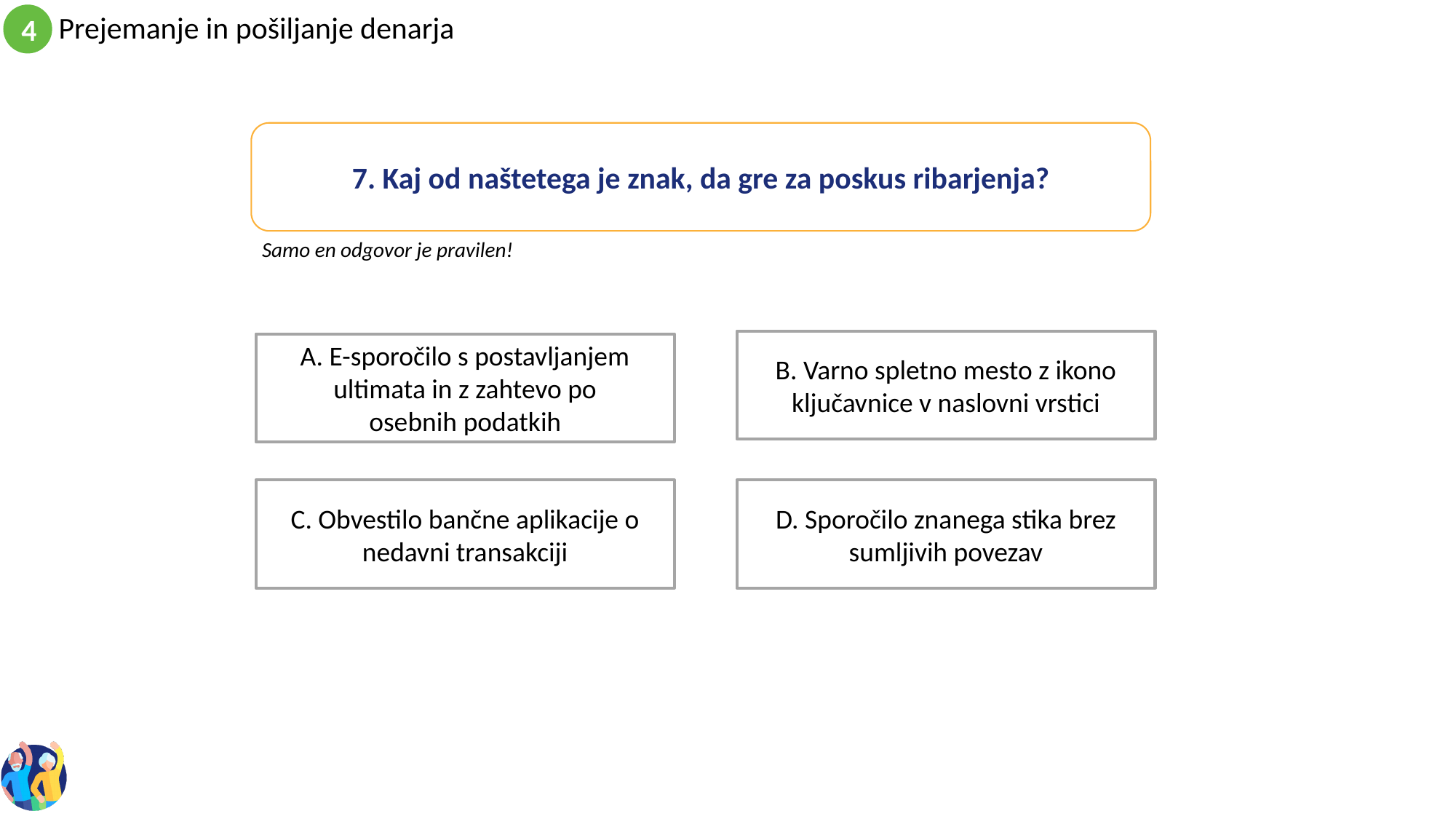

7. Kaj od naštetega je znak, da gre za poskus ribarjenja?
Samo en odgovor je pravilen!
B. Varno spletno mesto z ikono ključavnice v naslovni vrstici
A. E-sporočilo s postavljanjem ultimata in z zahtevo po osebnih podatkih
C. Obvestilo bančne aplikacije o nedavni transakciji
D. Sporočilo znanega stika brez sumljivih povezav